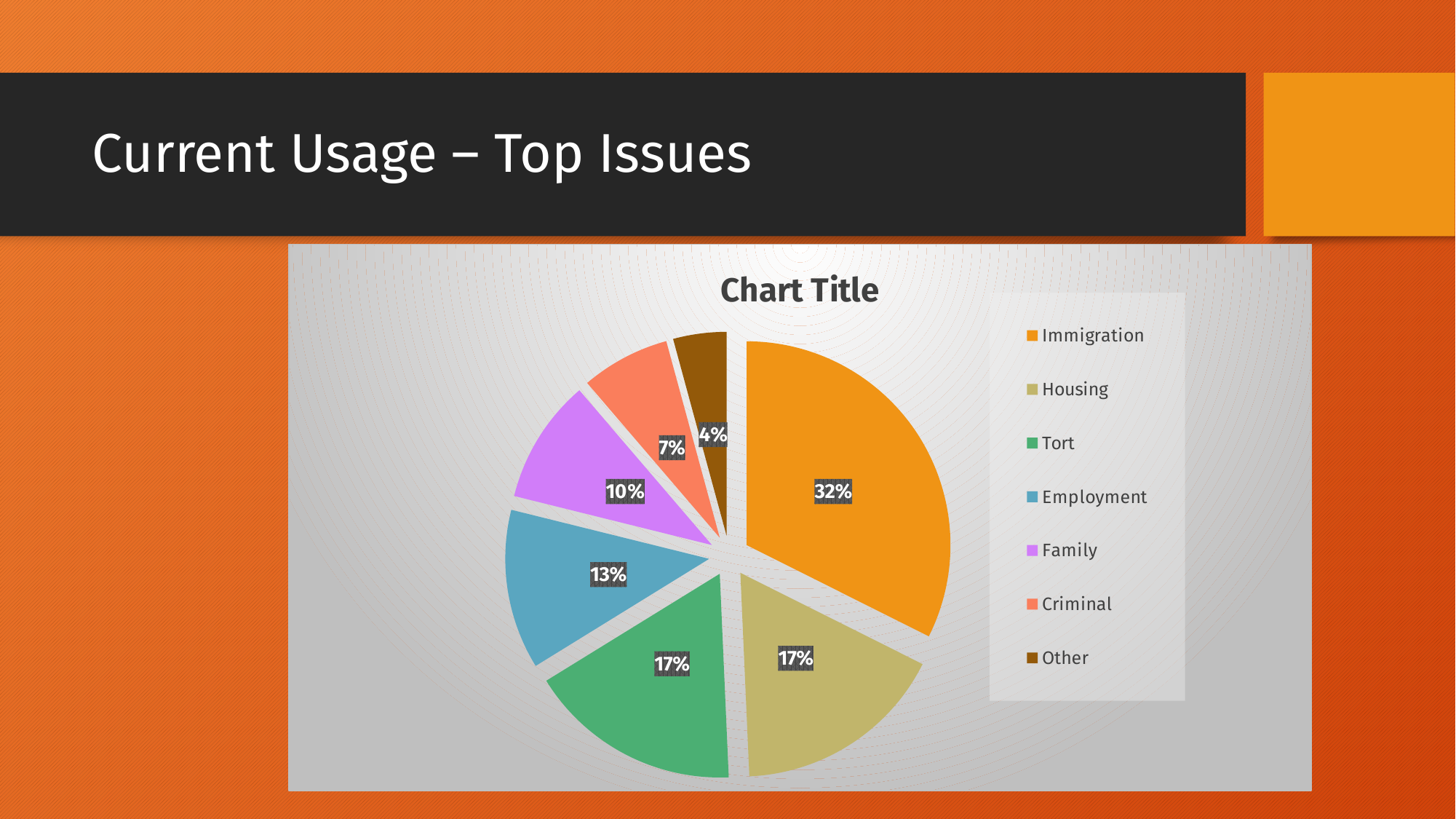

# Current Usage – Top Issues

### Chart:

| Category |  |
|---|---|
| Immigration | 23.0 |
| Housing | 12.0 |
| Tort | 12.0 |
| Employment | 9.0 |
| Family | 7.0 |
| Criminal | 5.0 |
| Other | 3.0 |

### Chart

| Category |
|---|